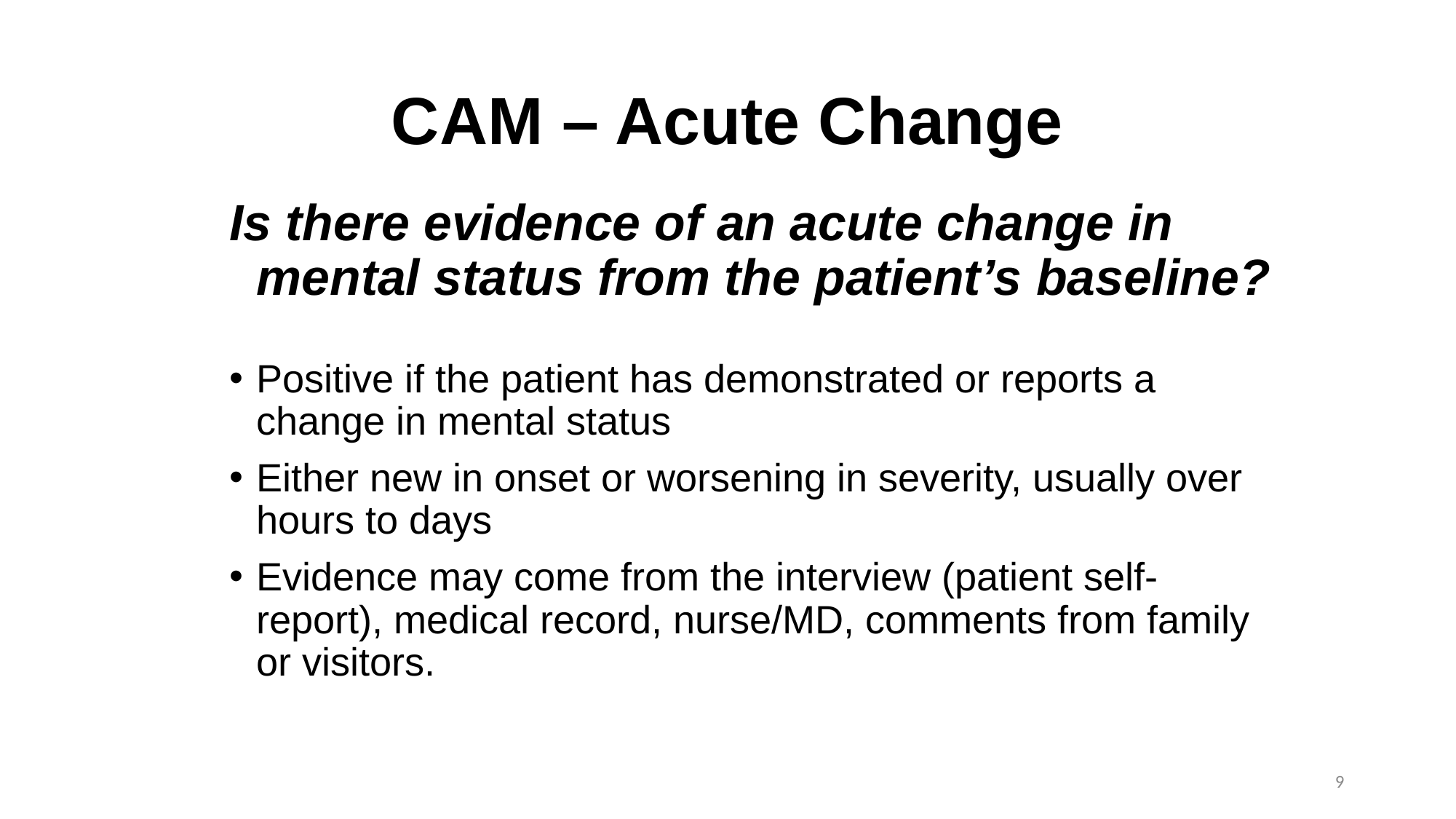

# CAM – Acute Change
Is there evidence of an acute change in mental status from the patient’s baseline?

Positive if the patient has demonstrated or reports a change in mental status
Either new in onset or worsening in severity, usually over hours to days
Evidence may come from the interview (patient self-report), medical record, nurse/MD, comments from family or visitors.
9